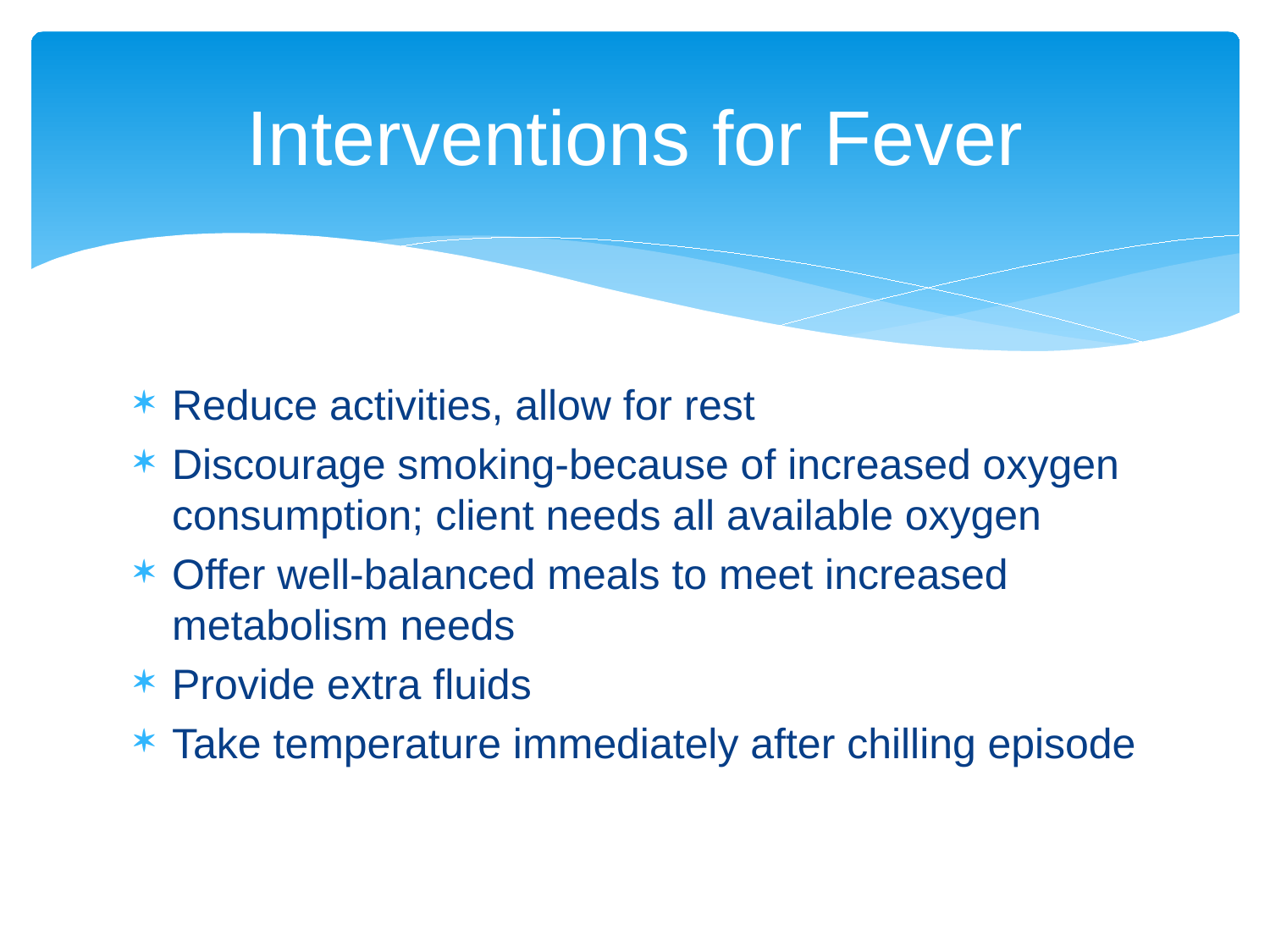

# Interventions for Fever
Reduce activities, allow for rest
Discourage smoking-because of increased oxygen consumption; client needs all available oxygen
Offer well-balanced meals to meet increased metabolism needs
Provide extra fluids
Take temperature immediately after chilling episode